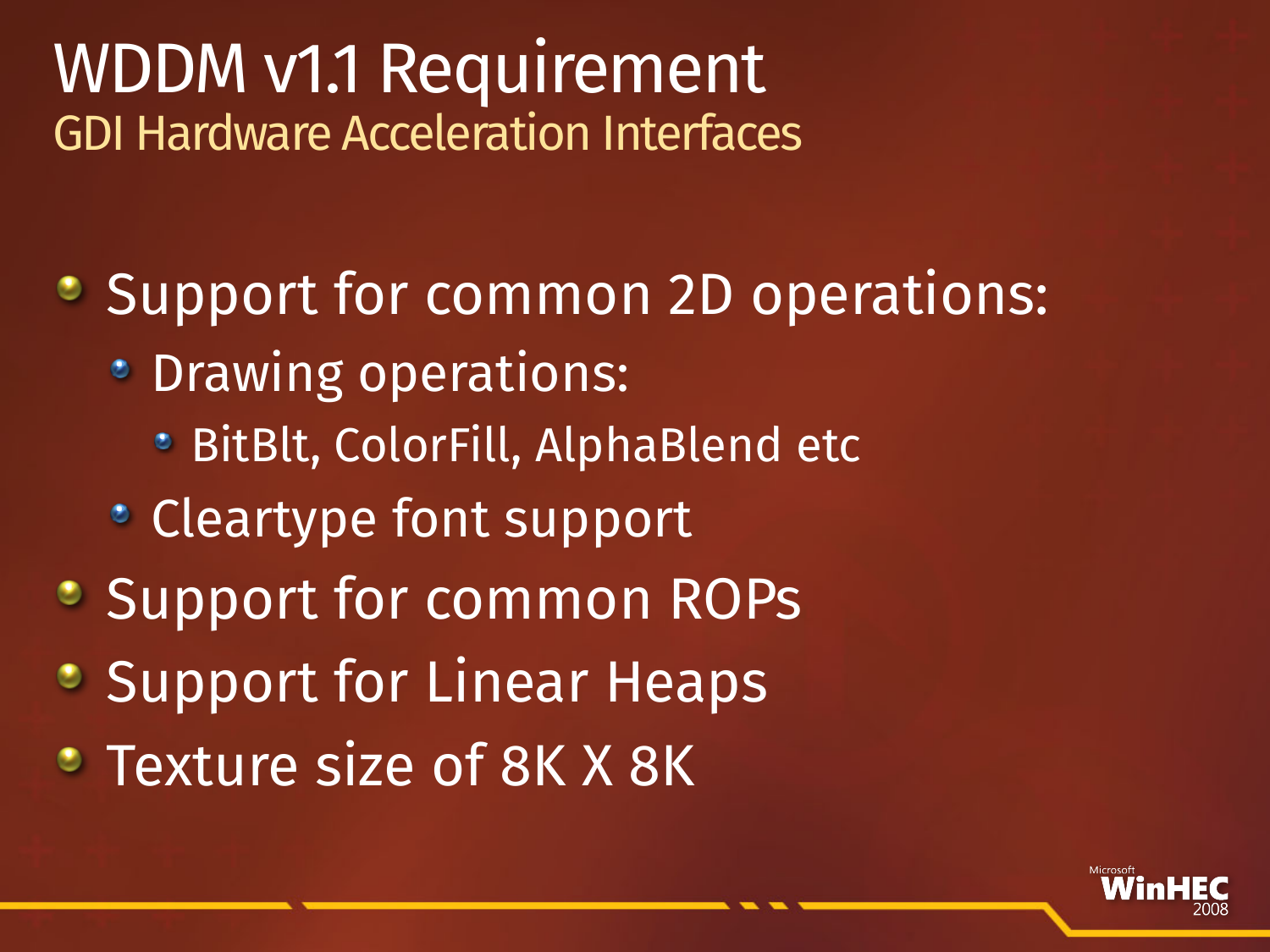

# WDDM v1.1 Requirement GDI Hardware Acceleration Interfaces
Support for common 2D operations:
Drawing operations:
BitBlt, ColorFill, AlphaBlend etc
Cleartype font support
Support for common ROPs
Support for Linear Heaps
Texture size of 8K X 8K